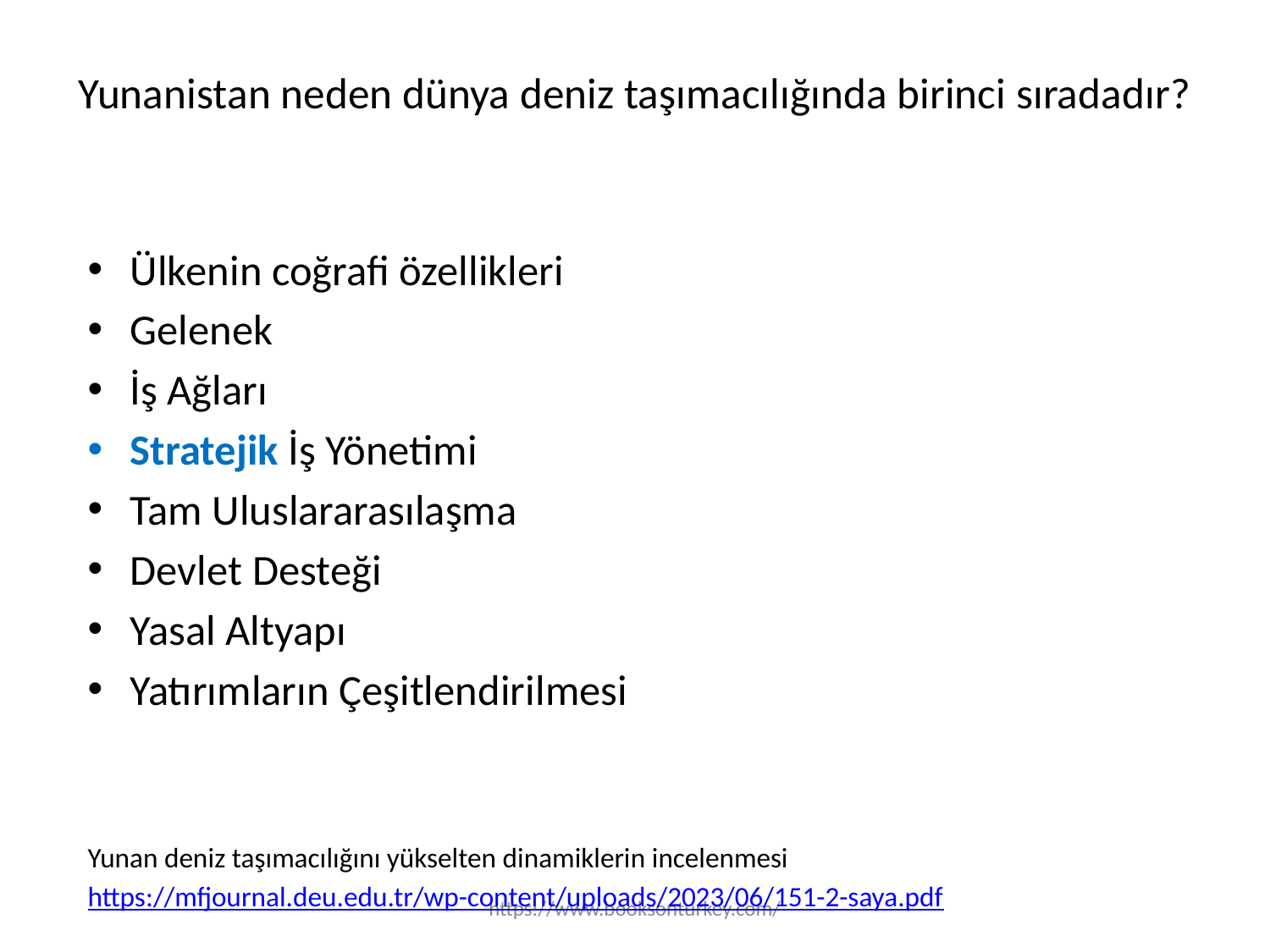

# Yunanistan neden dünya deniz taşımacılığında birinci sıradadır?

Ülkenin coğrafi özellikleri
Gelenek
İş Ağları
Stratejik İş Yönetimi
Tam Uluslararasılaşma
Devlet Desteği
Yasal Altyapı
Yatırımların Çeşitlendirilmesi

Yunan deniz taşımacılığını yükselten dinamiklerin incelenmesi
https://mfjournal.deu.edu.tr/wp-content/uploads/2023/06/151-2-saya.pdf

https://www.booksonturkey.com/